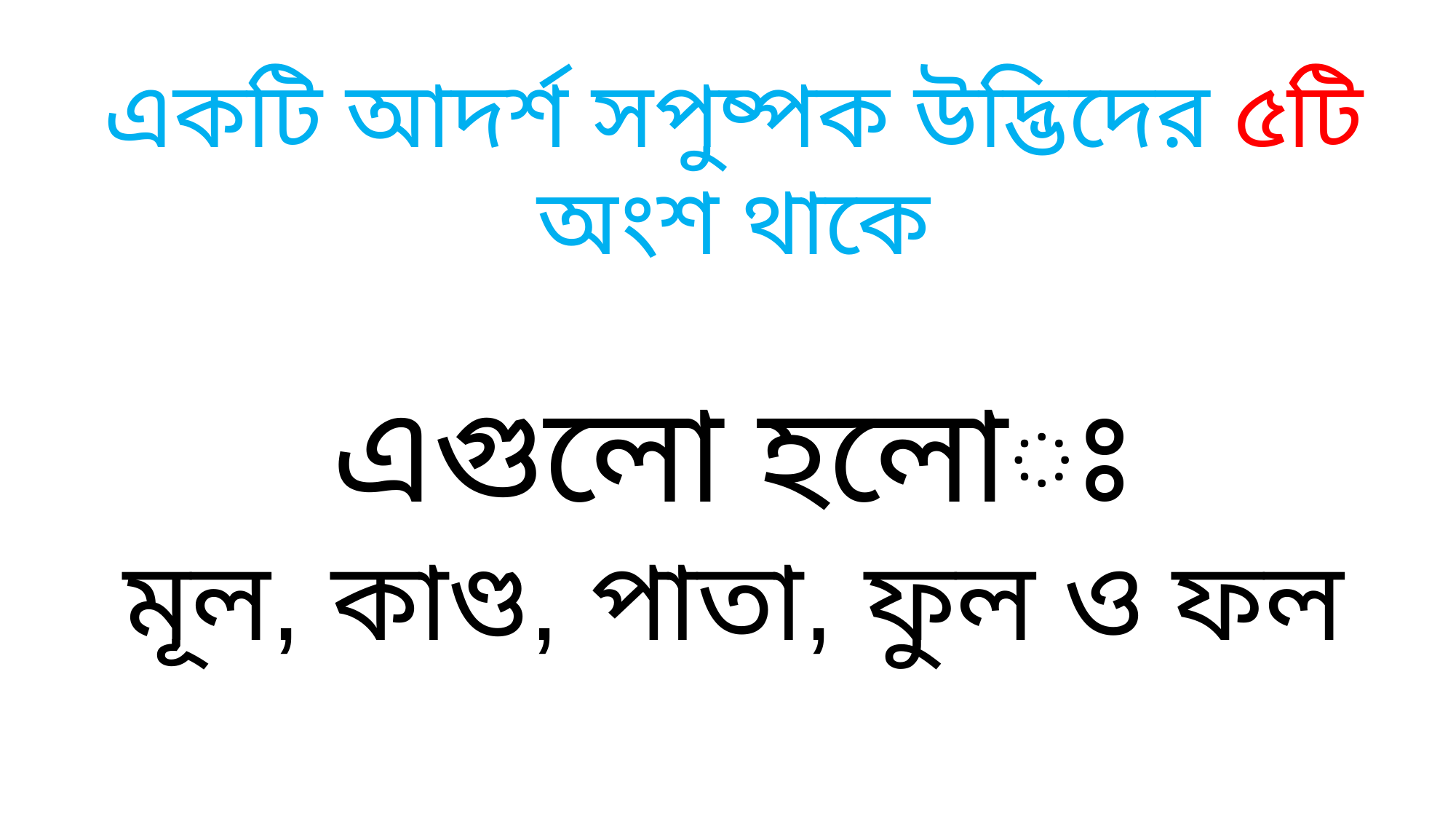

# একটি আদর্শ সপুষ্পক উদ্ভিদের ৫টি অংশ থাকে
এগুলো হলোঃ
মূল, কাণ্ড, পাতা, ফুল ও ফল